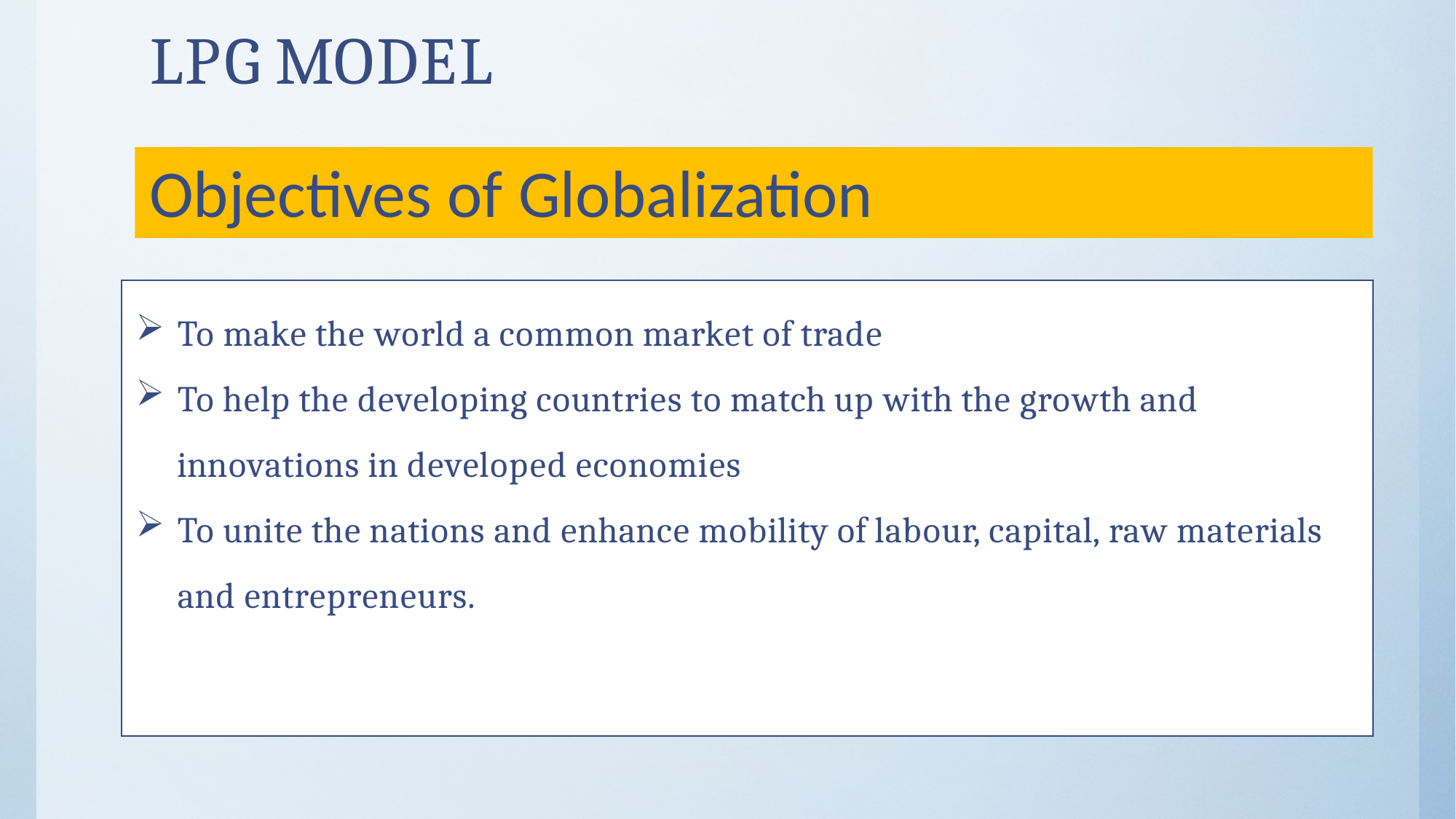

# LPG MODEL
Objectives of Globalization
To make the world a common market of trade
To help the developing countries to match up with the growth and innovations in developed economies
To unite the nations and enhance mobility of labour, capital, raw materials and entrepreneurs.